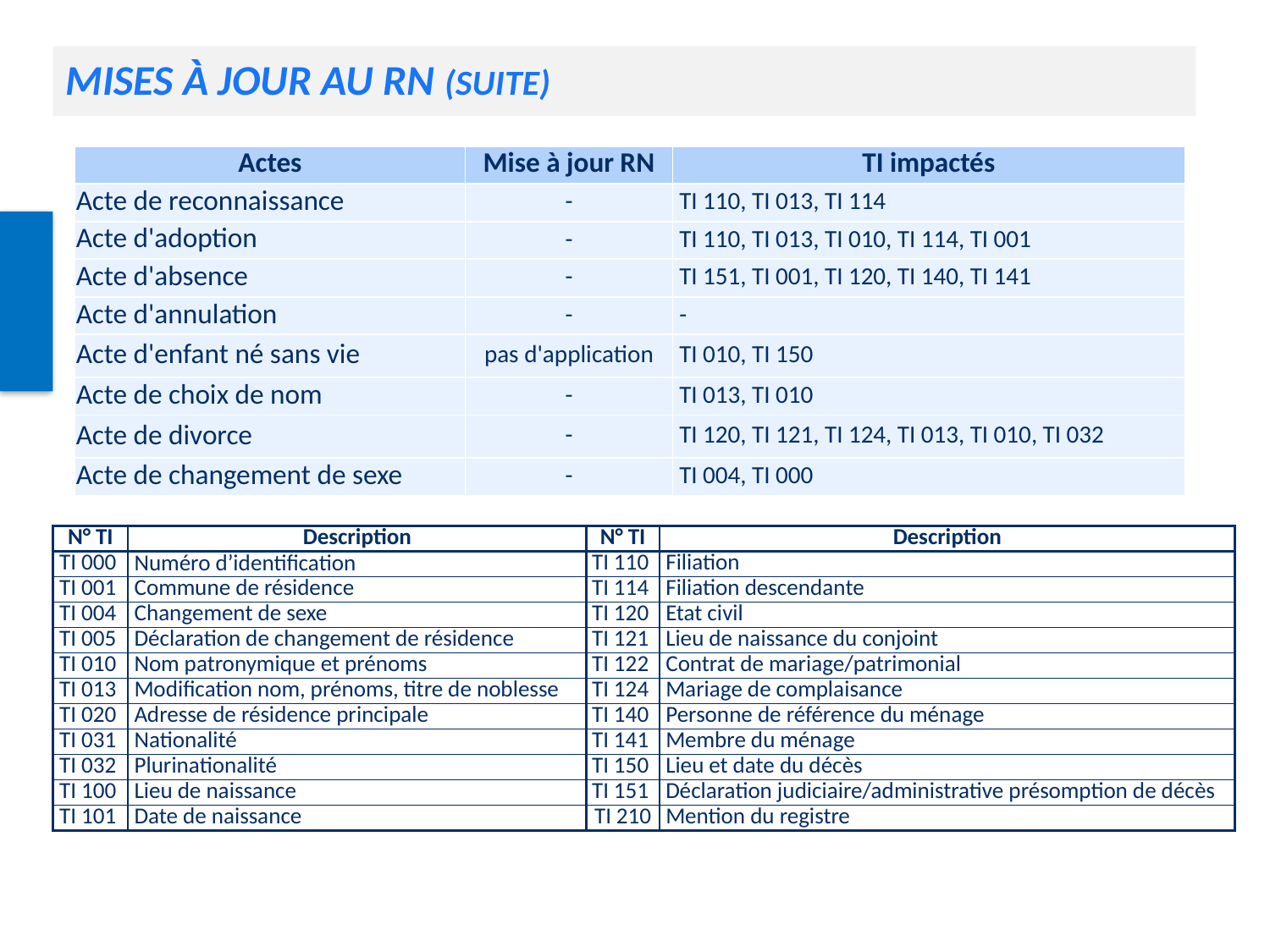

# Mises à jour au RN (suite)
| Actes | Mise à jour RN | TI impactés |
| --- | --- | --- |
| Acte de reconnaissance | - | TI 110, TI 013, TI 114 |
| Acte d'adoption | - | TI 110, TI 013, TI 010, TI 114, TI 001 |
| Acte d'absence | - | TI 151, TI 001, TI 120, TI 140, TI 141 |
| Acte d'annulation | - | - |
| Acte d'enfant né sans vie | pas d'application | TI 010, TI 150 |
| Acte de choix de nom | - | TI 013, TI 010 |
| Acte de divorce | - | TI 120, TI 121, TI 124, TI 013, TI 010, TI 032 |
| Acte de changement de sexe | - | TI 004, TI 000 |

| N° TI | Description | N° TI | Description |
| --- | --- | --- | --- |
| TI 000 | Numéro d’identification | TI 110 | Filiation |
| TI 001 | Commune de résidence | TI 114 | Filiation descendante |
| TI 004 | Changement de sexe | TI 120 | Etat civil |
| TI 005 | Déclaration de changement de résidence | TI 121 | Lieu de naissance du conjoint |
| TI 010 | Nom patronymique et prénoms | TI 122 | Contrat de mariage/patrimonial |
| TI 013 | Modification nom, prénoms, titre de noblesse | TI 124 | Mariage de complaisance |
| TI 020 | Adresse de résidence principale | TI 140 | Personne de référence du ménage |
| TI 031 | Nationalité | TI 141 | Membre du ménage |
| TI 032 | Plurinationalité | TI 150 | Lieu et date du décès |
| TI 100 | Lieu de naissance | TI 151 | Déclaration judiciaire/administrative présomption de décès |
| TI 101 | Date de naissance | TI 210 | Mention du registre |